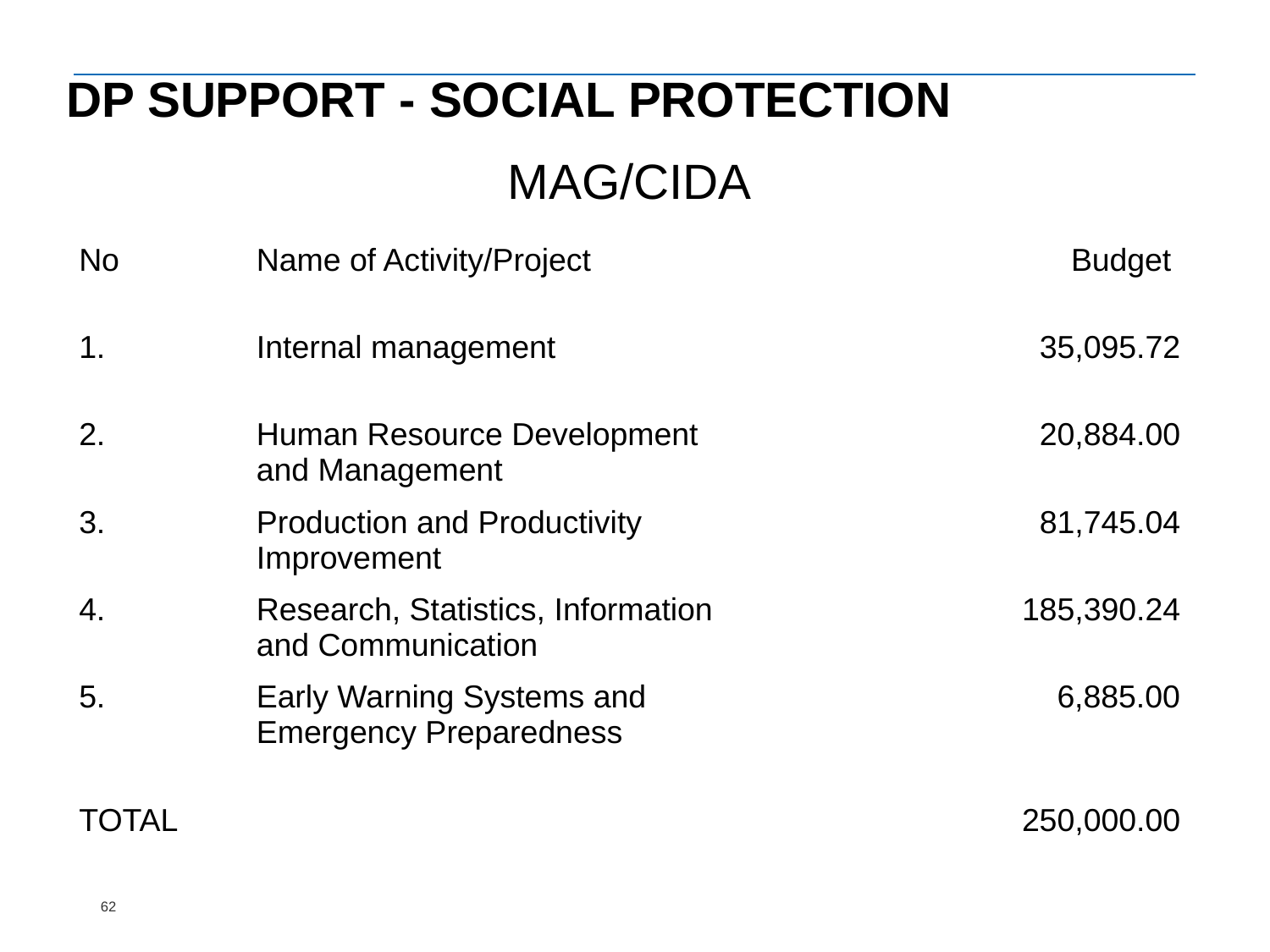

# DP SUPPORT - SOCIAL PROTECTION
| MAG/CIDA |  |  |
| --- | --- | --- |
| No | Name of Activity/Project | Budget |
| 1. | Internal management | 35,095.72 |
| 2. | Human Resource Development and Management | 20,884.00 |
| 3. | Production and Productivity Improvement | 81,745.04 |
| 4. | Research, Statistics, Information and Communication | 185,390.24 |
| 5. | Early Warning Systems and Emergency Preparedness | 6,885.00 |
| TOTAL |  | 250,000.00 |
62